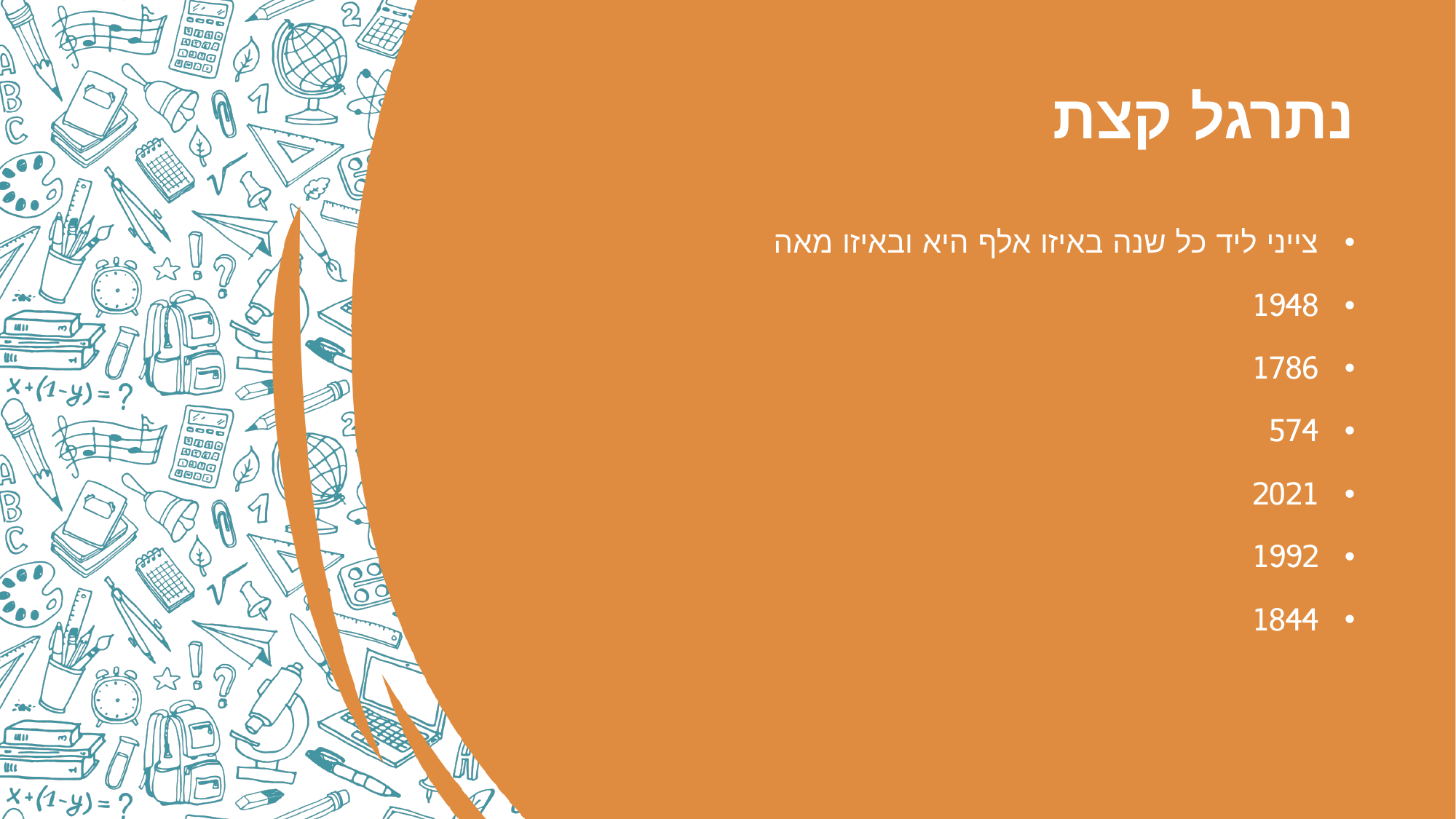

# נתרגל קצת
צייני ליד כל שנה באיזו אלף היא ובאיזו מאה
1948
1786
574
2021
1992
1844